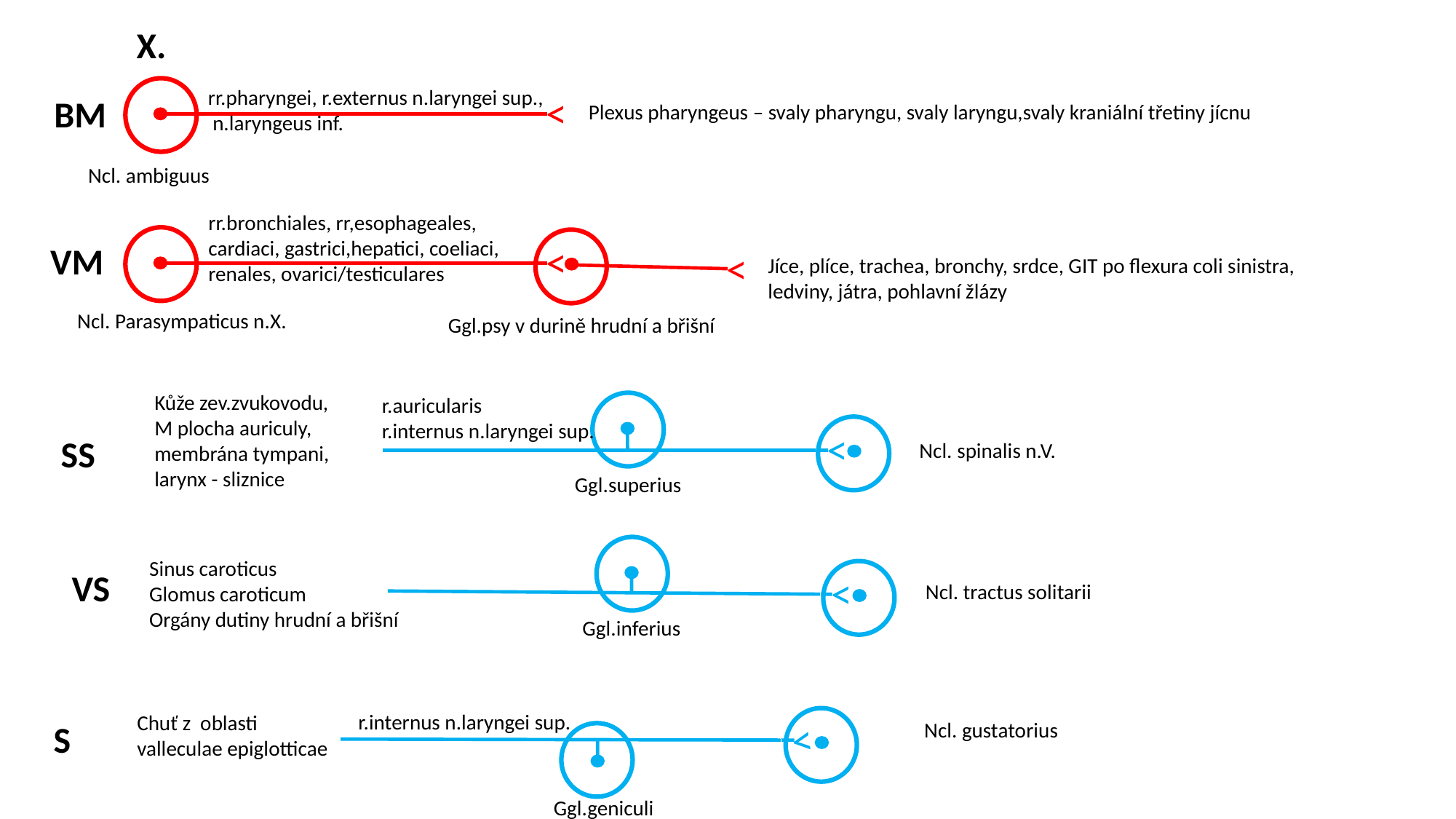

X.

<

rr.pharyngei, r.externus n.laryngei sup.,
 n.laryngeus inf.
BM
Plexus pharyngeus – svaly pharyngu, svaly laryngu,svaly kraniální třetiny jícnu
Ncl. ambiguus
rr.bronchiales, rr,esophageales,
cardiaci, gastrici,hepatici, coeliaci,
renales, ovarici/testiculares

<

VM
<
Jíce, plíce, trachea, bronchy, srdce, GIT po flexura coli sinistra,
ledviny, játra, pohlavní žlázy

Ncl. Parasympaticus n.X.
Ggl.psy v durině hrudní a břišní
Kůže zev.zvukovodu,
M plocha auriculy,
membrána tympani,
larynx - sliznice
r.auricularis
r.internus n.laryngei sup.

<

SS
Ncl. spinalis n.V.
Ggl.superius

<

Sinus caroticus
Glomus caroticum
Orgány dutiny hrudní a břišní
VS

Ncl. tractus solitarii
Ggl.inferius

<
r.internus n.laryngei sup.
Chuť z  oblasti
valleculae epiglotticae

S
Ncl. gustatorius
Ggl.geniculi